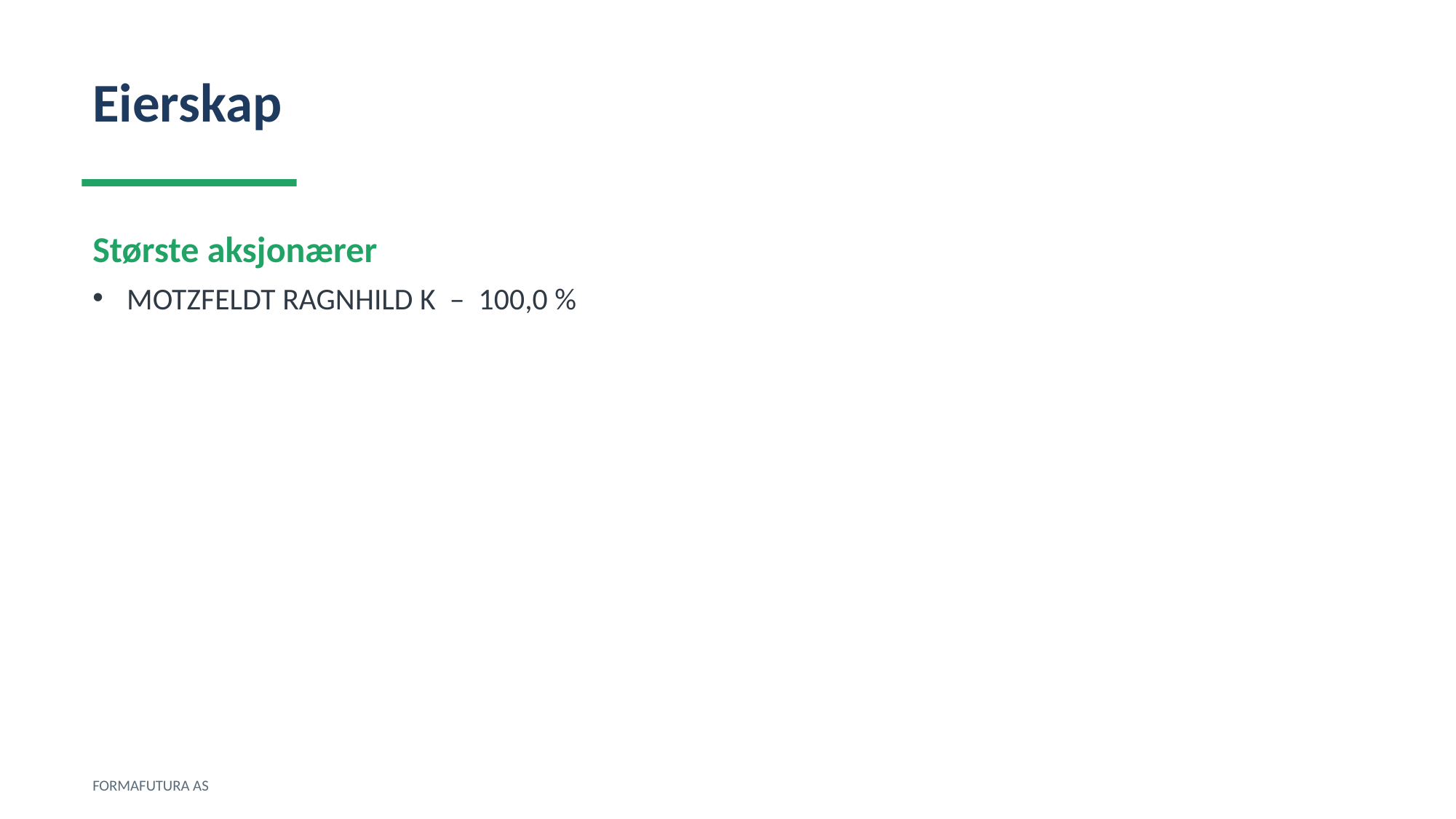

Eierskap

Største aksjonærer
MOTZFELDT RAGNHILD K  –  100,0 %
FORMAFUTURA AS